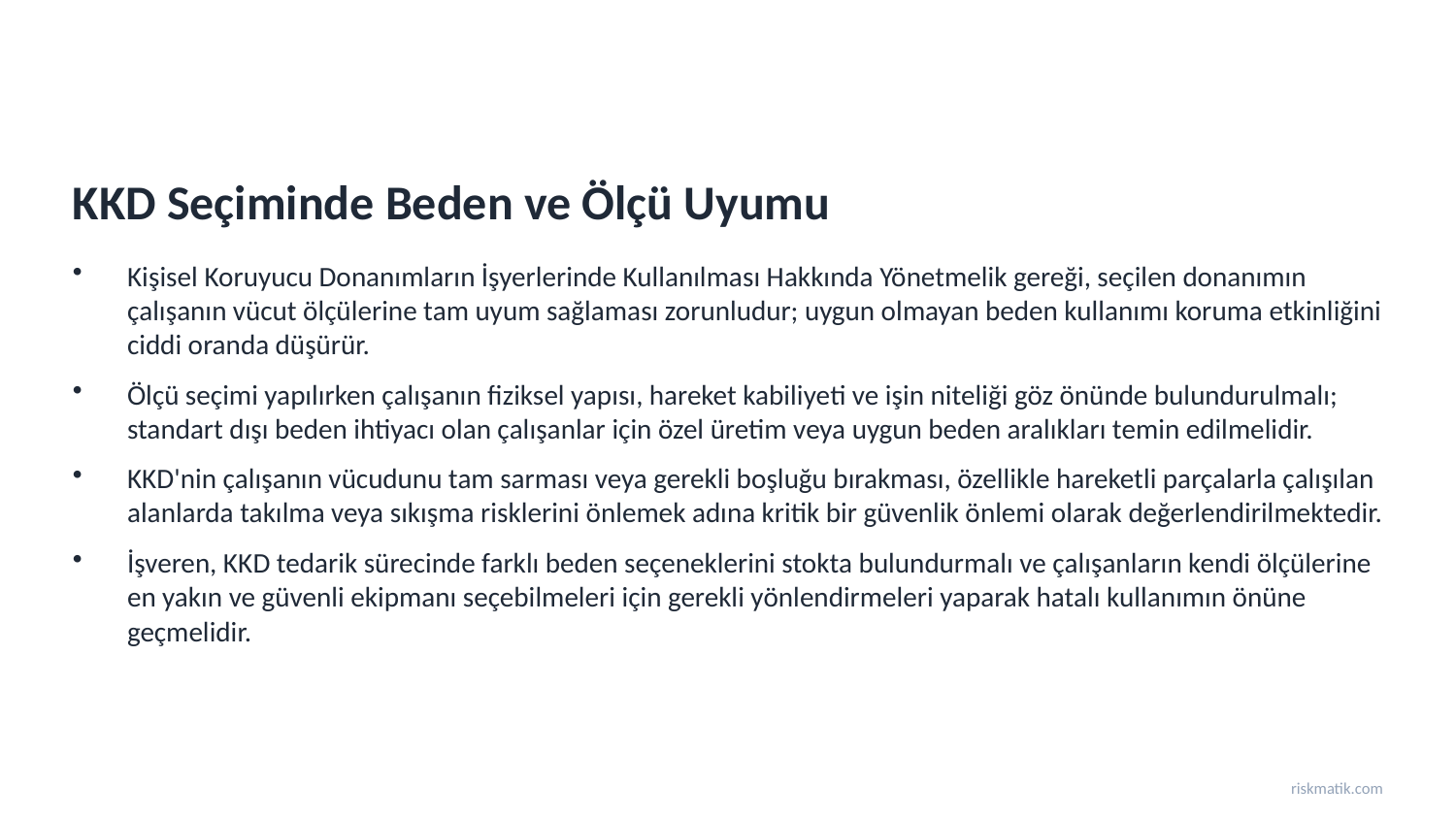

KKD Seçiminde Beden ve Ölçü Uyumu
Kişisel Koruyucu Donanımların İşyerlerinde Kullanılması Hakkında Yönetmelik gereği, seçilen donanımın çalışanın vücut ölçülerine tam uyum sağlaması zorunludur; uygun olmayan beden kullanımı koruma etkinliğini ciddi oranda düşürür.
Ölçü seçimi yapılırken çalışanın fiziksel yapısı, hareket kabiliyeti ve işin niteliği göz önünde bulundurulmalı; standart dışı beden ihtiyacı olan çalışanlar için özel üretim veya uygun beden aralıkları temin edilmelidir.
KKD'nin çalışanın vücudunu tam sarması veya gerekli boşluğu bırakması, özellikle hareketli parçalarla çalışılan alanlarda takılma veya sıkışma risklerini önlemek adına kritik bir güvenlik önlemi olarak değerlendirilmektedir.
İşveren, KKD tedarik sürecinde farklı beden seçeneklerini stokta bulundurmalı ve çalışanların kendi ölçülerine en yakın ve güvenli ekipmanı seçebilmeleri için gerekli yönlendirmeleri yaparak hatalı kullanımın önüne geçmelidir.
riskmatik.com